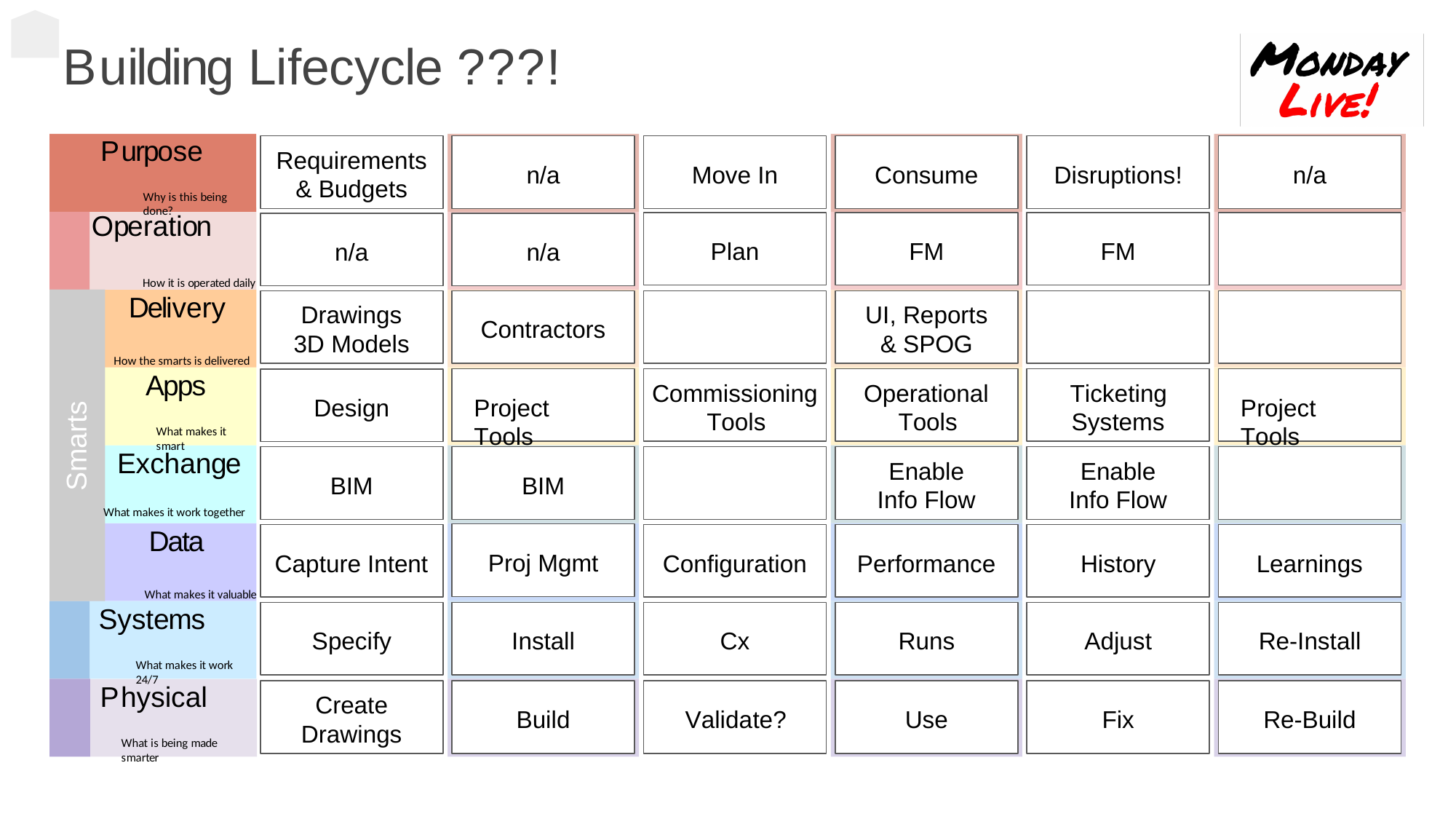

Building Lifecycle ???!

Purpose

Requirements
& Budgets
n/a
Move In
Consume
Disruptions!
n/a
Why is this being done?

Operation

Plan
FM
FM
n/a
n/a
How it is operated daily

Delivery

Drawings 3D Models
UI, Reports
& SPOG
Contractors
How the smarts is delivered

Apps

Smarts
Ticketing Systems
Commissioning Tools
Operational Tools
Project Tools
Project Tools
Design
What makes it smart

Exchange

Enable Info Flow
Enable Info Flow
BIM
BIM
What makes it work together

Data

Proj Mgmt
Capture Intent
Configuration
Performance
History
Learnings
What makes it valuable

Systems

Specify
Install
Cx
Runs
Adjust
Re-Install
What makes it work 24/7

Physical

Create Drawings
Build
Validate?
Use
Fix
Re-Build
What is being made smarter